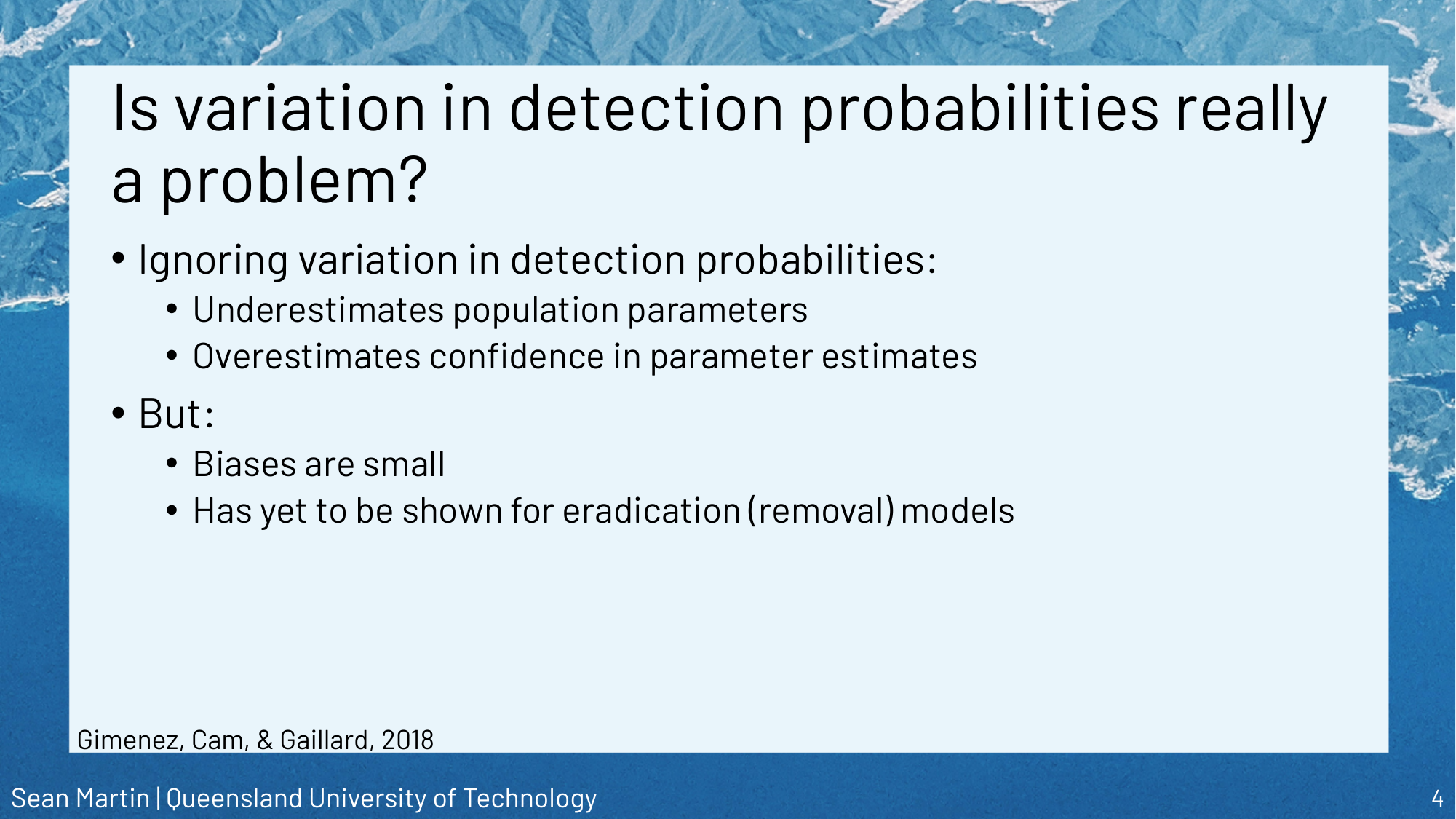

# Is variation in detection probabilities really a problem?
Ignoring variation in detection probabilities:
Underestimates population parameters
Overestimates confidence in parameter estimates
But:
Biases are small
Has yet to be shown for eradication (removal) models
Gimenez, Cam, & Gaillard, 2018
Sean Martin | Queensland University of Technology
4